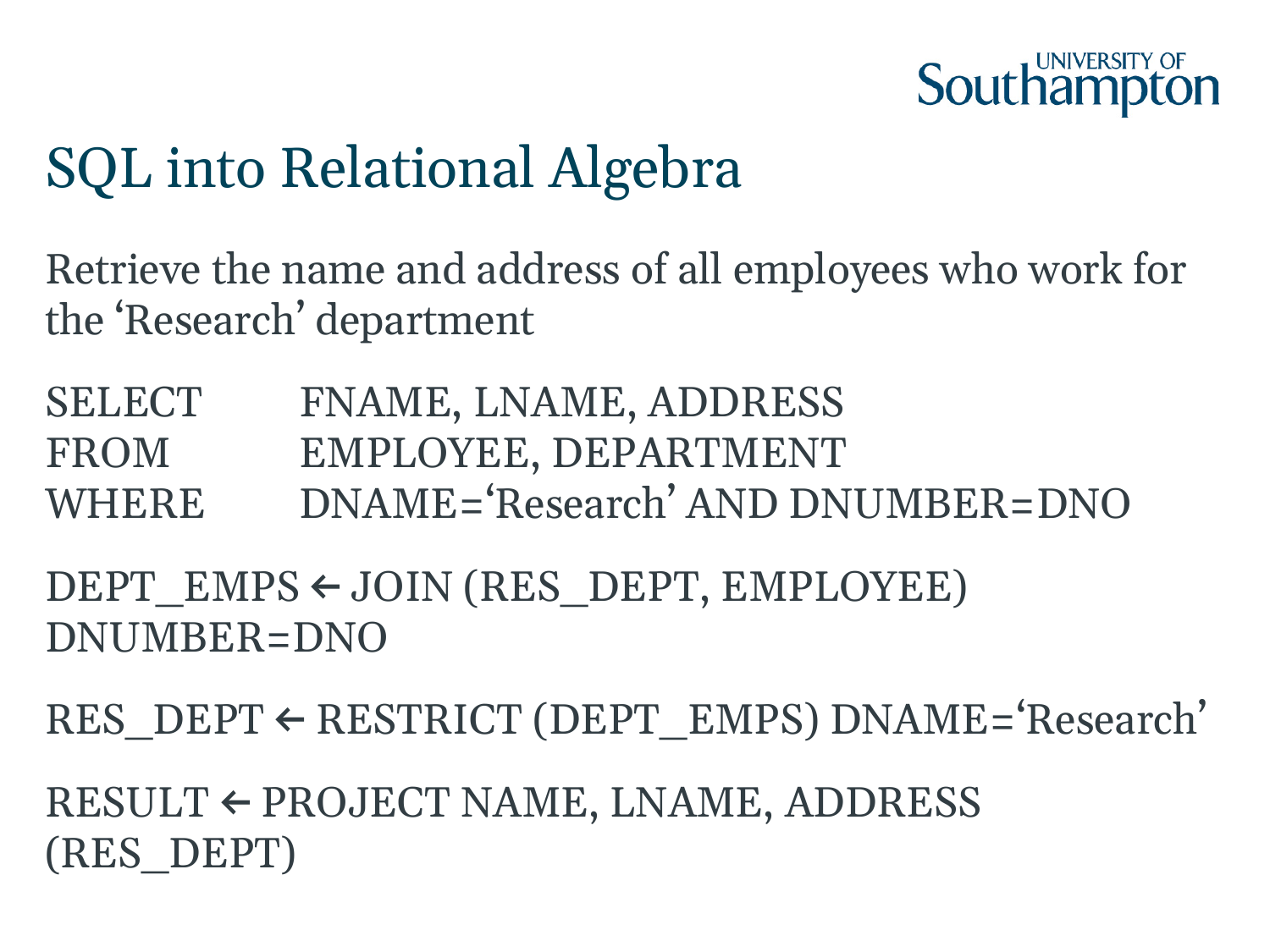

# SQL into Relational Algebra
Retrieve the name and address of all employees who work for the ‘Research’ department
SELECT	FNAME, LNAME, ADDRESS
FROM		EMPLOYEE, DEPARTMENT
WHERE	DNAME=‘Research’ AND DNUMBER=DNO
DEPT_EMPS ← JOIN (RES_DEPT, EMPLOYEE) DNUMBER=DNO
RES_DEPT ← RESTRICT (DEPT_EMPS) DNAME=‘Research’
RESULT ← PROJECT NAME, LNAME, ADDRESS (RES_DEPT)